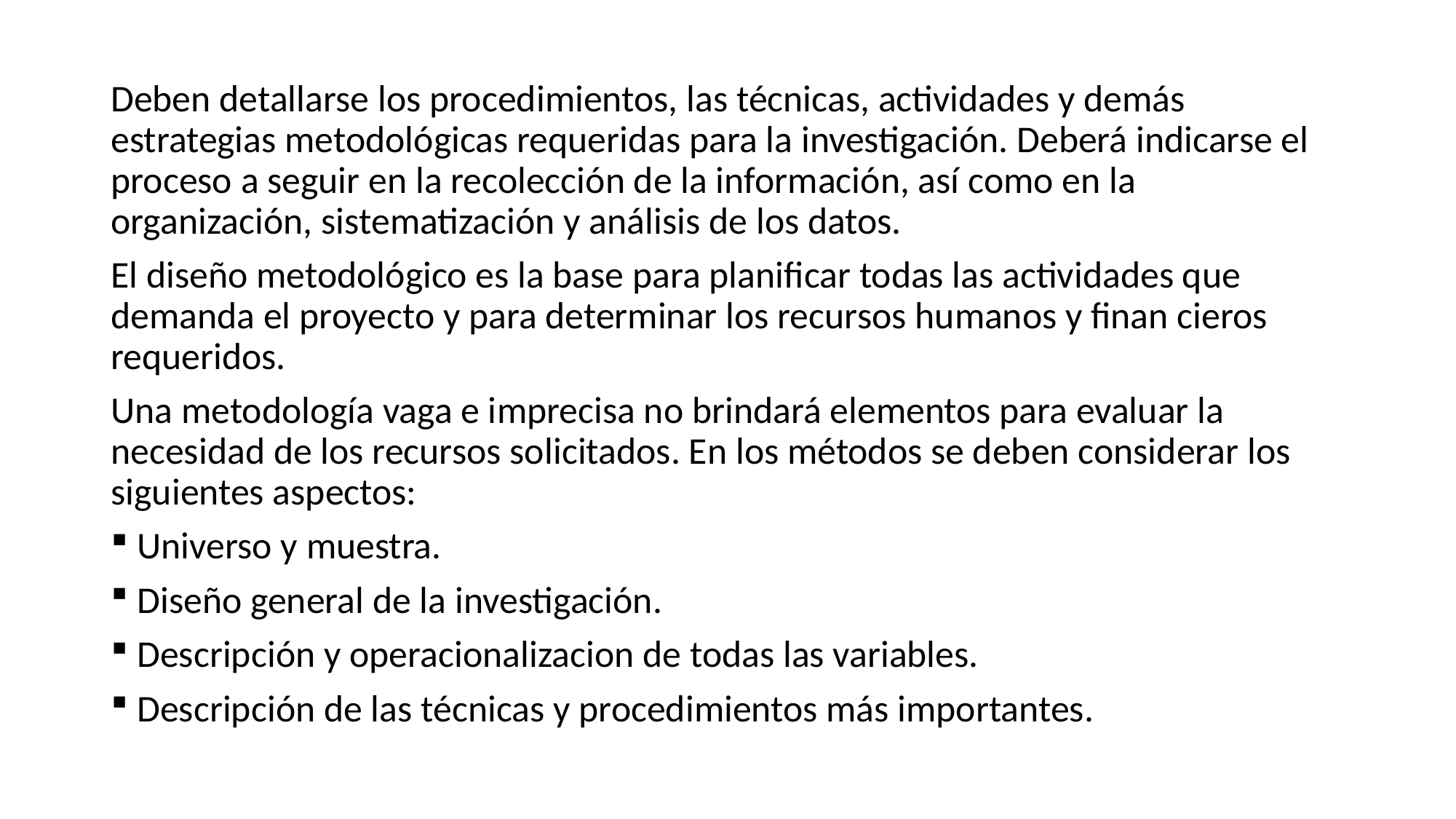

Deben detallarse los procedimientos, las técnicas, actividades y demás estrategias metodológicas requeridas para la investigación. Deberá indicarse el proceso a seguir en la recolección de la información, así como en la organización, sistematización y análisis de los datos.
El diseño metodológico es la base para planificar todas las actividades que demanda el proyecto y para determinar los recursos humanos y finan cieros requeridos.
Una metodología vaga e imprecisa no brindará elementos para evaluar la necesidad de los recursos solicitados. En los métodos se deben considerar los siguientes aspectos:
Universo y muestra.
Diseño general de la investigación.
Descripción y operacionalizacion de todas las variables.
Descripción de las técnicas y procedimientos más importantes.